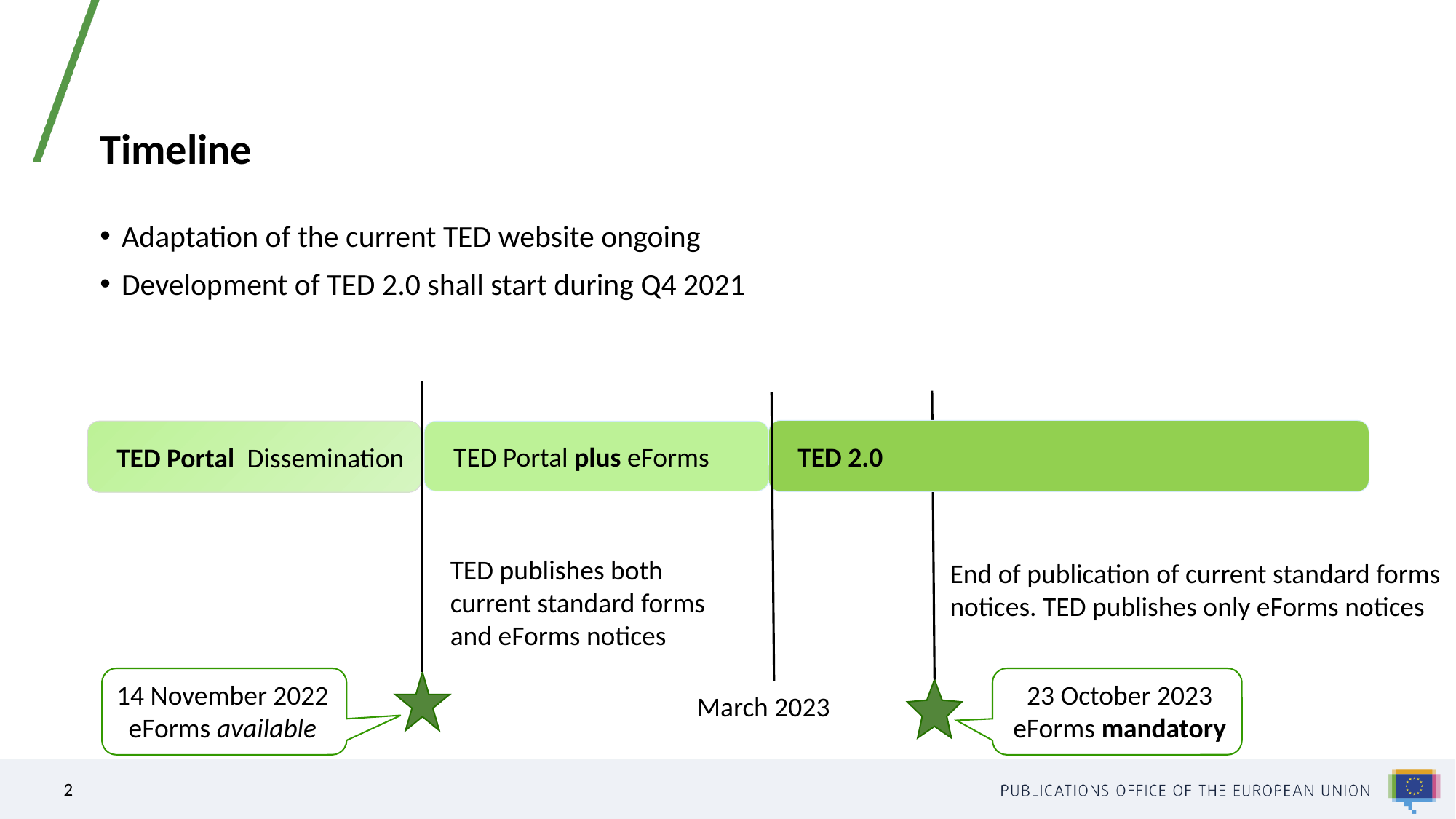

# Timeline
Adaptation of the current TED website ongoing
Development of TED 2.0 shall start during Q4 2021
TED 2.0
TED Portal  Dissemination
TED Portal plus eForms
TED publishes both current standard forms and eForms notices
End of publication of current standard forms
notices. TED publishes only eForms notices

14 November 2022
eForms available

23 October 2023
eForms mandatory

March 2023
2